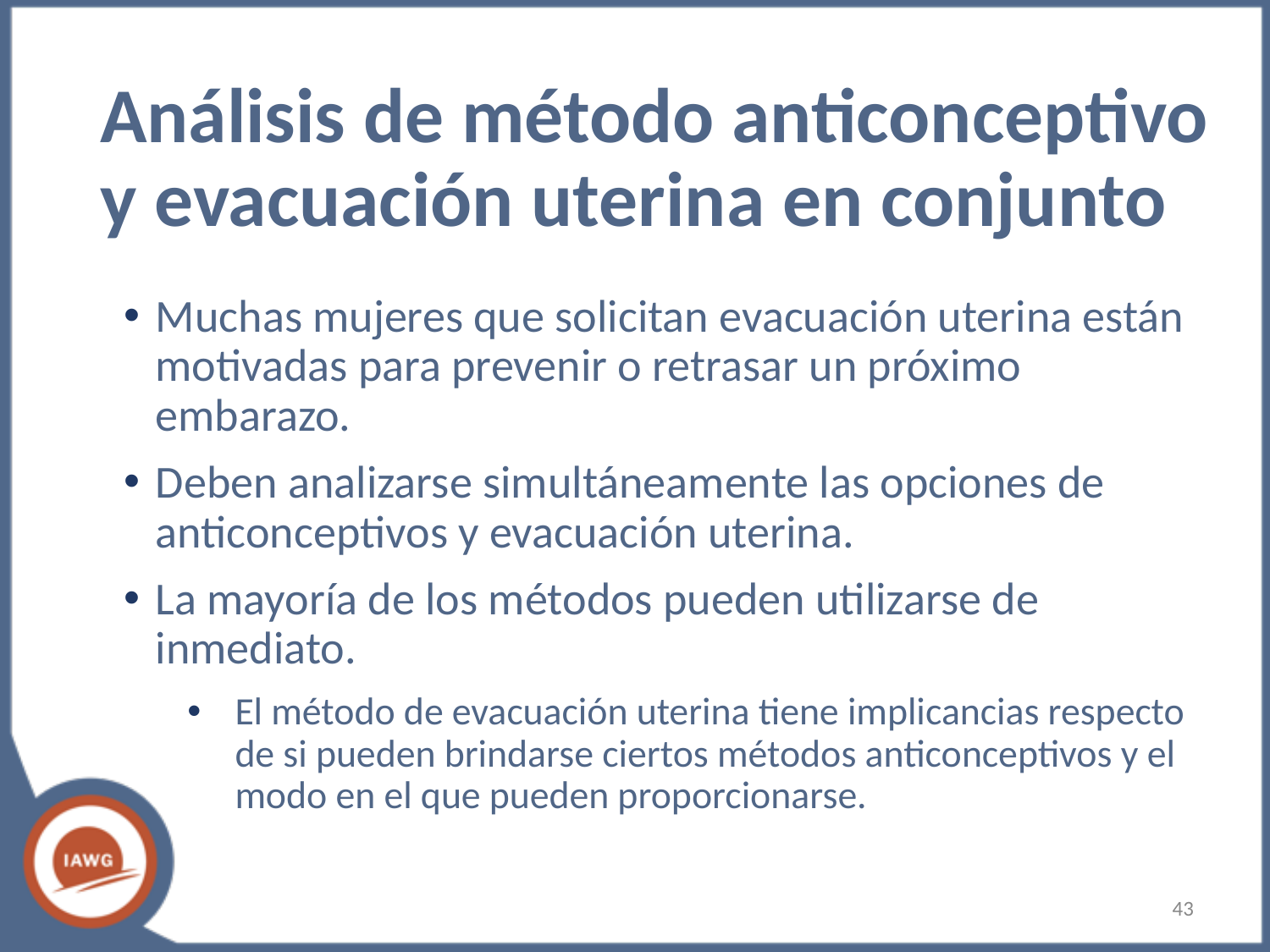

# Análisis de método anticonceptivo y evacuación uterina en conjunto
Muchas mujeres que solicitan evacuación uterina están motivadas para prevenir o retrasar un próximo embarazo.
Deben analizarse simultáneamente las opciones de anticonceptivos y evacuación uterina.
La mayoría de los métodos pueden utilizarse de inmediato.
El método de evacuación uterina tiene implicancias respecto de si pueden brindarse ciertos métodos anticonceptivos y el modo en el que pueden proporcionarse.
43